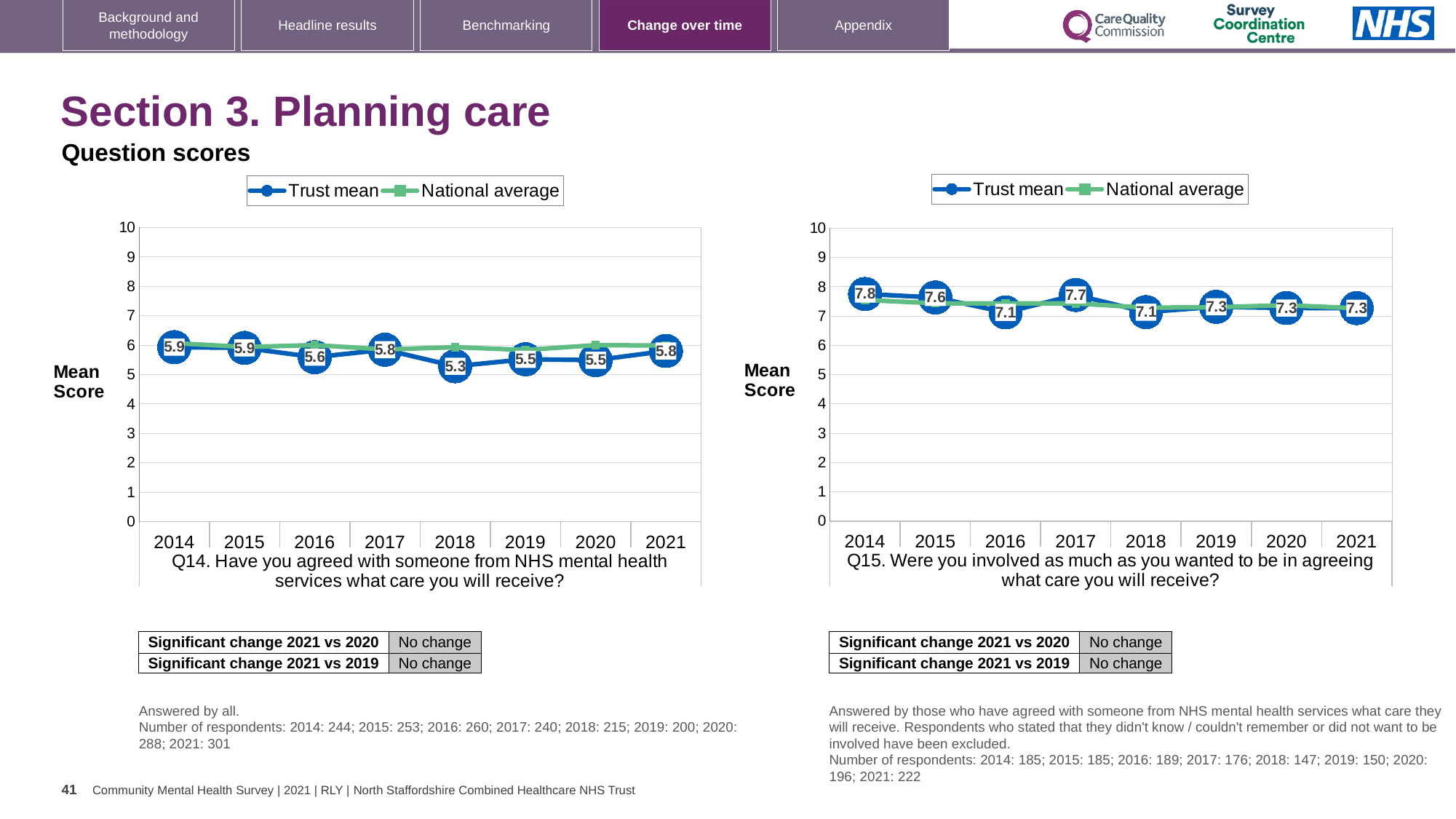

# Section 3. Planning care
Question scores

### Chart

| Category | Trust mean | National average |
|---|---|---|
| 2014 | 7.75452353130725 | 7.551279582587234 |
| 2015 | 7.63399873779592 | 7.436200468015481 |
| 2016 | 7.12855809261797 | 7.436721556858204 |
| 2017 | 7.72102450426455 | 7.430115250369245 |
| 2018 | 7.13612442136813 | 7.288563072600695 |
| 2019 | 7.31721001963167 | 7.303218690285378 |
| 2020 | 7.27691307326527 | 7.371893324208745 |
| 2021 | 7.27247709844143 | 7.268434215919926 |

### Chart

| Category | Trust mean | National average |
|---|---|---|
| 2014 | 5.93251859995698 | 6.069256459462832 |
| 2015 | 5.90792015388952 | 5.938690464494243 |
| 2016 | 5.5912165107099 | 6.002468576953853 |
| 2017 | 5.84586083349124 | 5.855037095486387 |
| 2018 | 5.28342680748519 | 5.931349231310174 |
| 2019 | 5.52180485002136 | 5.837602533052062 |
| 2020 | 5.49039125280173 | 6.000968853825601 |
| 2021 | 5.80367384779574 | 5.986567912826297 |
| Significant change 2021 vs 2020 | No change |
| --- | --- |
| Significant change 2021 vs 2019 | No change |
| Significant change 2021 vs 2020 | No change |
| --- | --- |
| Significant change 2021 vs 2019 | No change |
Answered by all.
Number of respondents: 2014: 244; 2015: 253; 2016: 260; 2017: 240; 2018: 215; 2019: 200; 2020: 288; 2021: 301
Answered by those who have agreed with someone from NHS mental health services what care they will receive. Respondents who stated that they didn't know / couldn't remember or did not want to be involved have been excluded.
Number of respondents: 2014: 185; 2015: 185; 2016: 189; 2017: 176; 2018: 147; 2019: 150; 2020: 196; 2021: 222

41